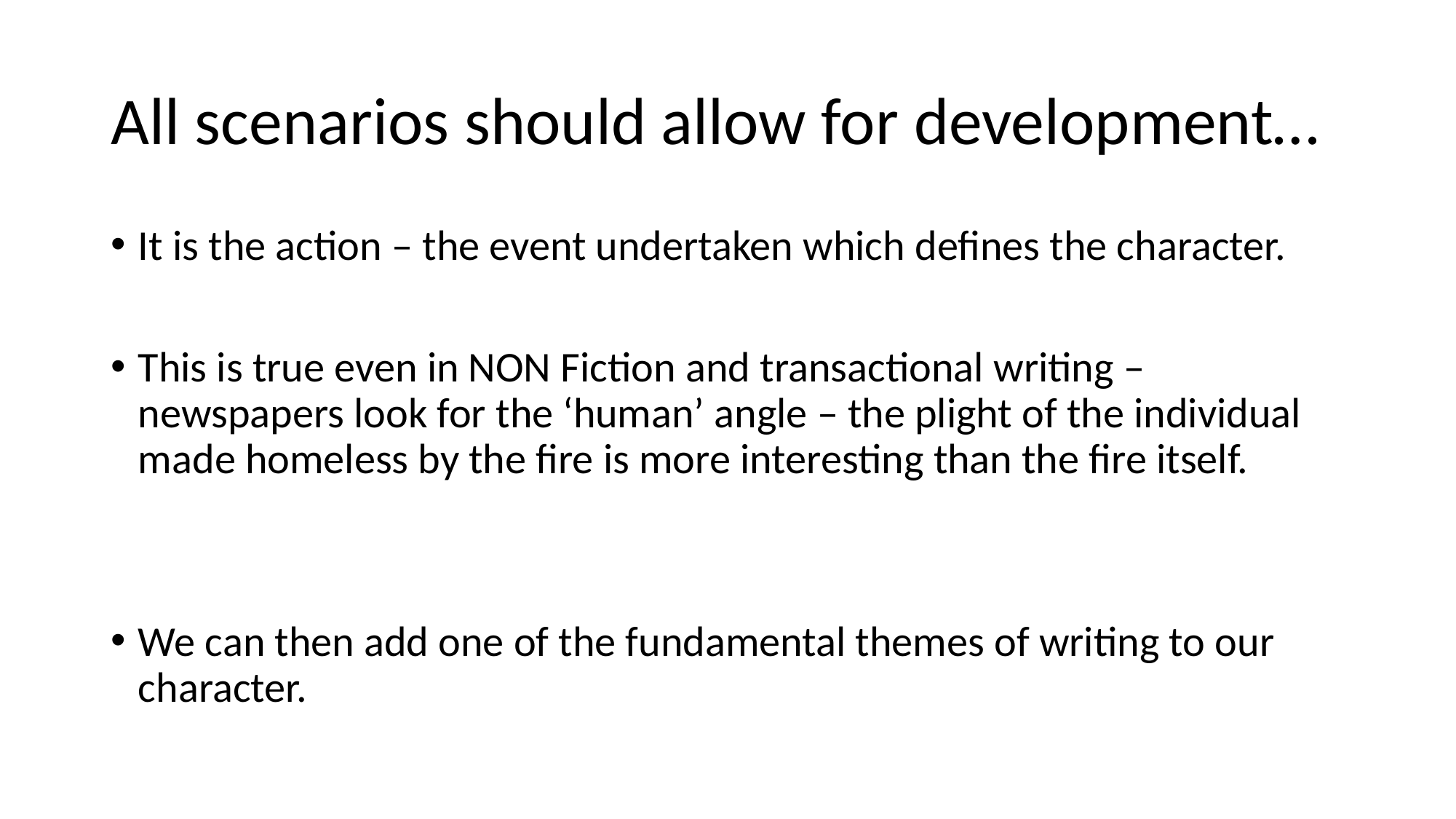

# All scenarios should allow for development…
It is the action – the event undertaken which defines the character.

This is true even in NON Fiction and transactional writing – newspapers look for the ‘human’ angle – the plight of the individual made homeless by the fire is more interesting than the fire itself.

We can then add one of the fundamental themes of writing to our character.